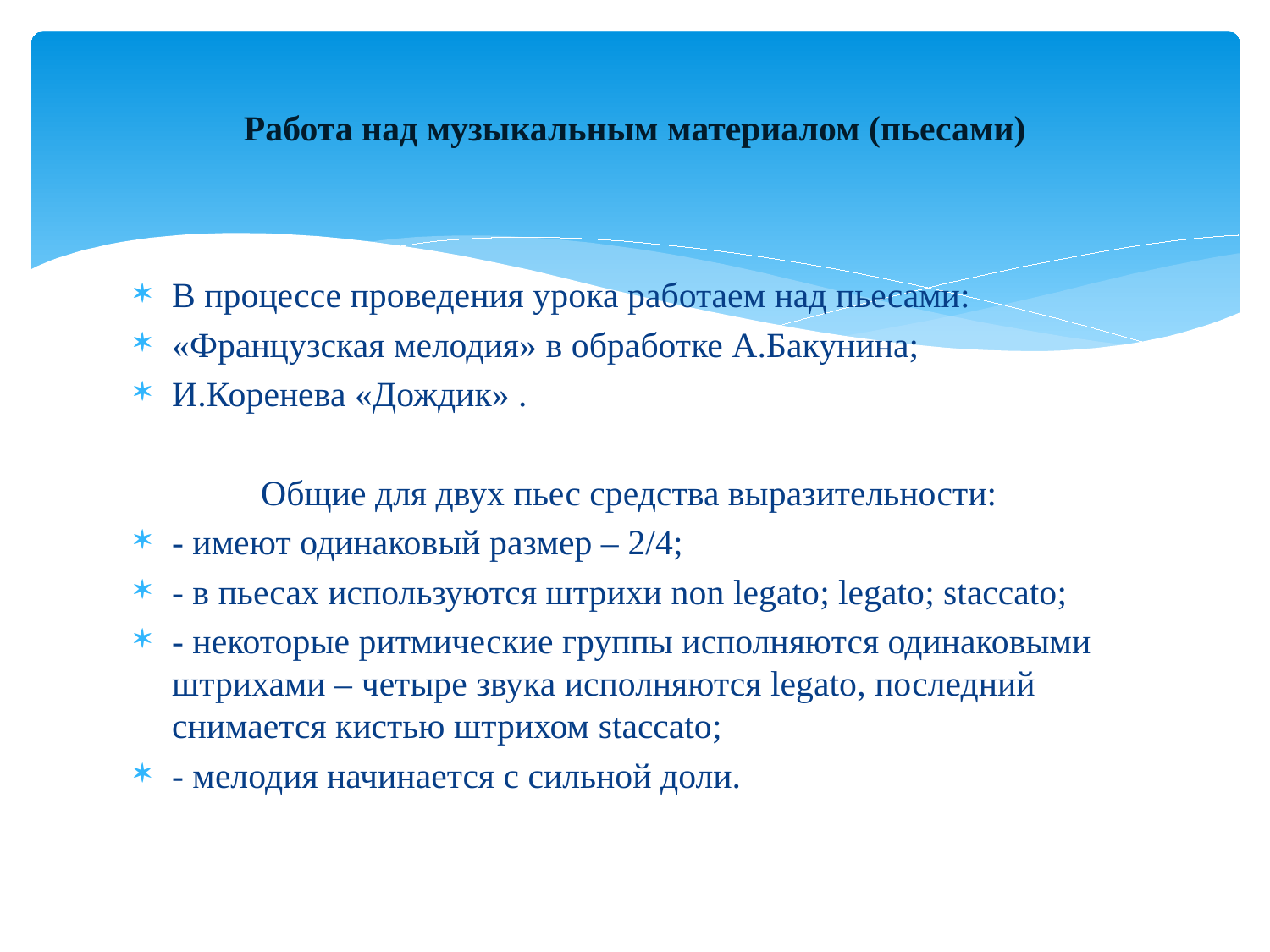

# Работа над музыкальным материалом (пьесами)
В процессе проведения урока работаем над пьесами:
«Французская мелодия» в обработке А.Бакунина;
И.Коренева «Дождик» .

	Общие для двух пьес средства выразительности:
- имеют одинаковый размер – 2/4;
- в пьесах используются штрихи non legato; legato; staccato;
- некоторые ритмические группы исполняются одинаковыми штрихами – четыре звука исполняются legato, последний снимается кистью штрихом staccato;
- мелодия начинается с сильной доли.